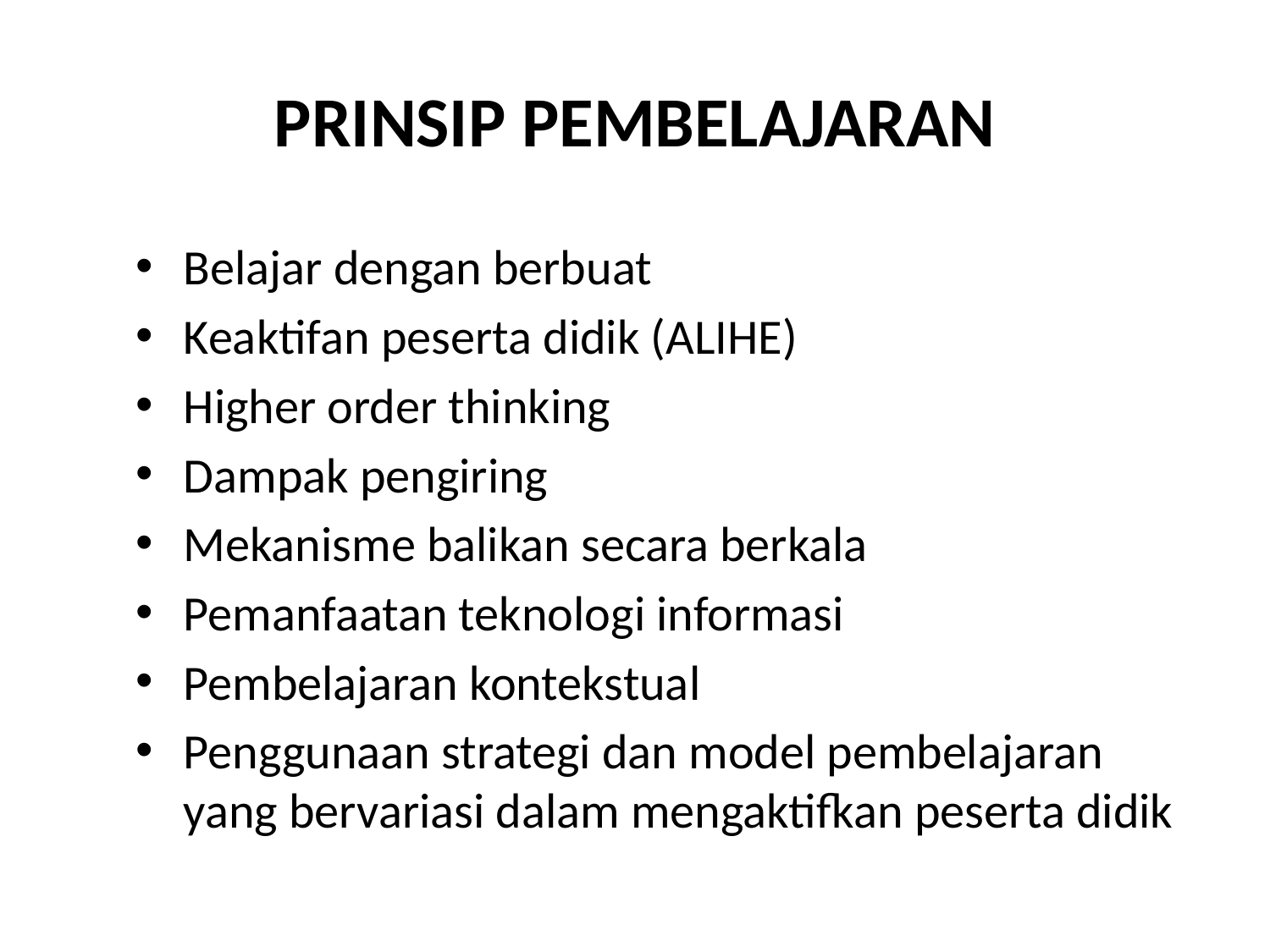

# PRINSIP PEMBELAJARAN
Belajar dengan berbuat
Keaktifan peserta didik (ALIHE)
Higher order thinking
Dampak pengiring
Mekanisme balikan secara berkala
Pemanfaatan teknologi informasi
Pembelajaran kontekstual
Penggunaan strategi dan model pembelajaran yang bervariasi dalam mengaktifkan peserta didik